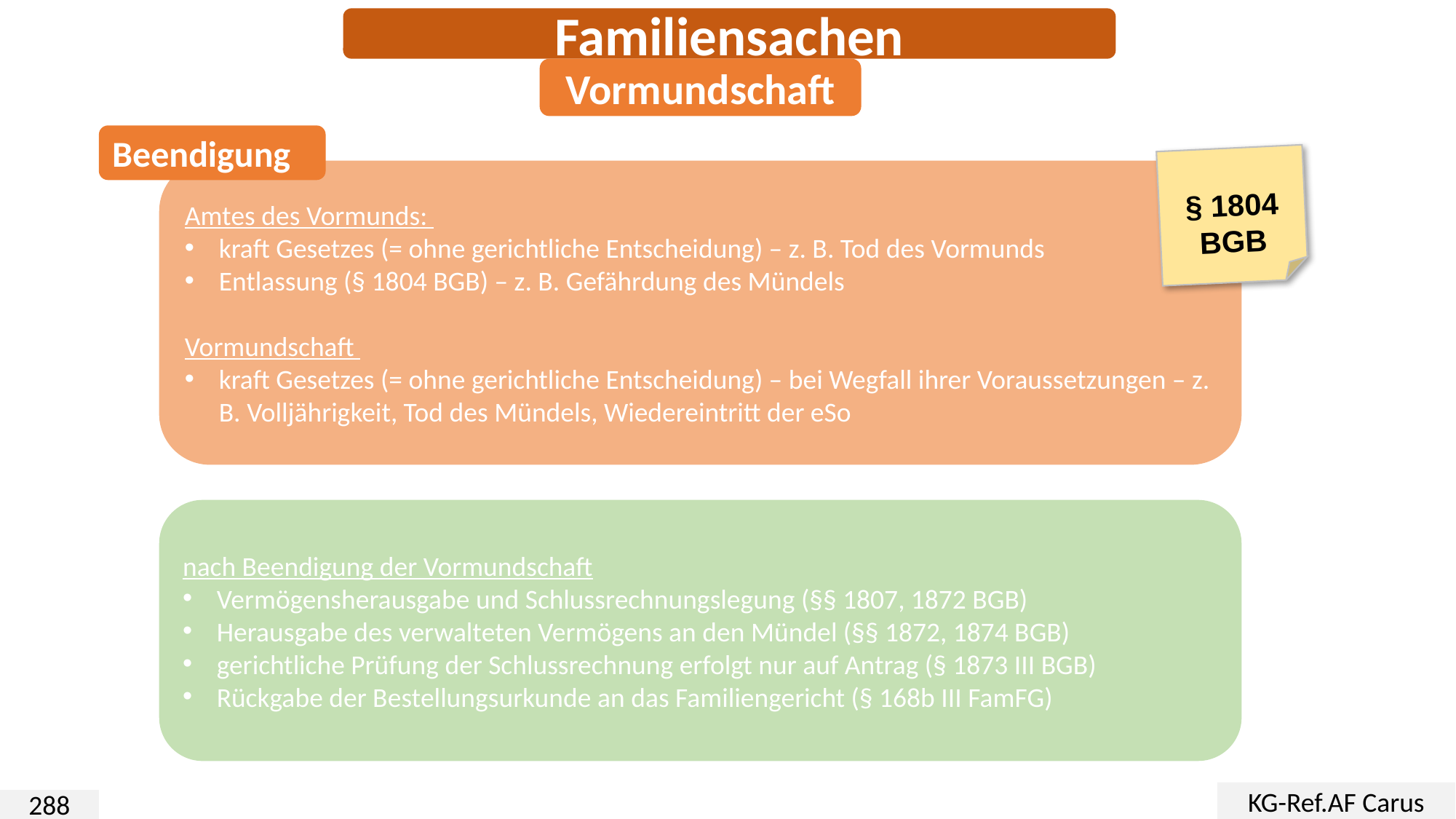

Familiensachen
Vormundschaft
Beendigung

§ 1804
BGB
Amtes des Vormunds:
kraft Gesetzes (= ohne gerichtliche Entscheidung) – z. B. Tod des Vormunds
Entlassung (§ 1804 BGB) – z. B. Gefährdung des Mündels

Vormundschaft
kraft Gesetzes (= ohne gerichtliche Entscheidung) – bei Wegfall ihrer Voraussetzungen – z. B. Volljährigkeit, Tod des Mündels, Wiedereintritt der eSo
nach Beendigung der Vormundschaft
Vermögensherausgabe und Schlussrechnungslegung (§§ 1807, 1872 BGB)
Herausgabe des verwalteten Vermögens an den Mündel (§§ 1872, 1874 BGB)
gerichtliche Prüfung der Schlussrechnung erfolgt nur auf Antrag (§ 1873 III BGB)
Rückgabe der Bestellungsurkunde an das Familiengericht (§ 168b III FamFG)
KG-Ref.AF Carus
288